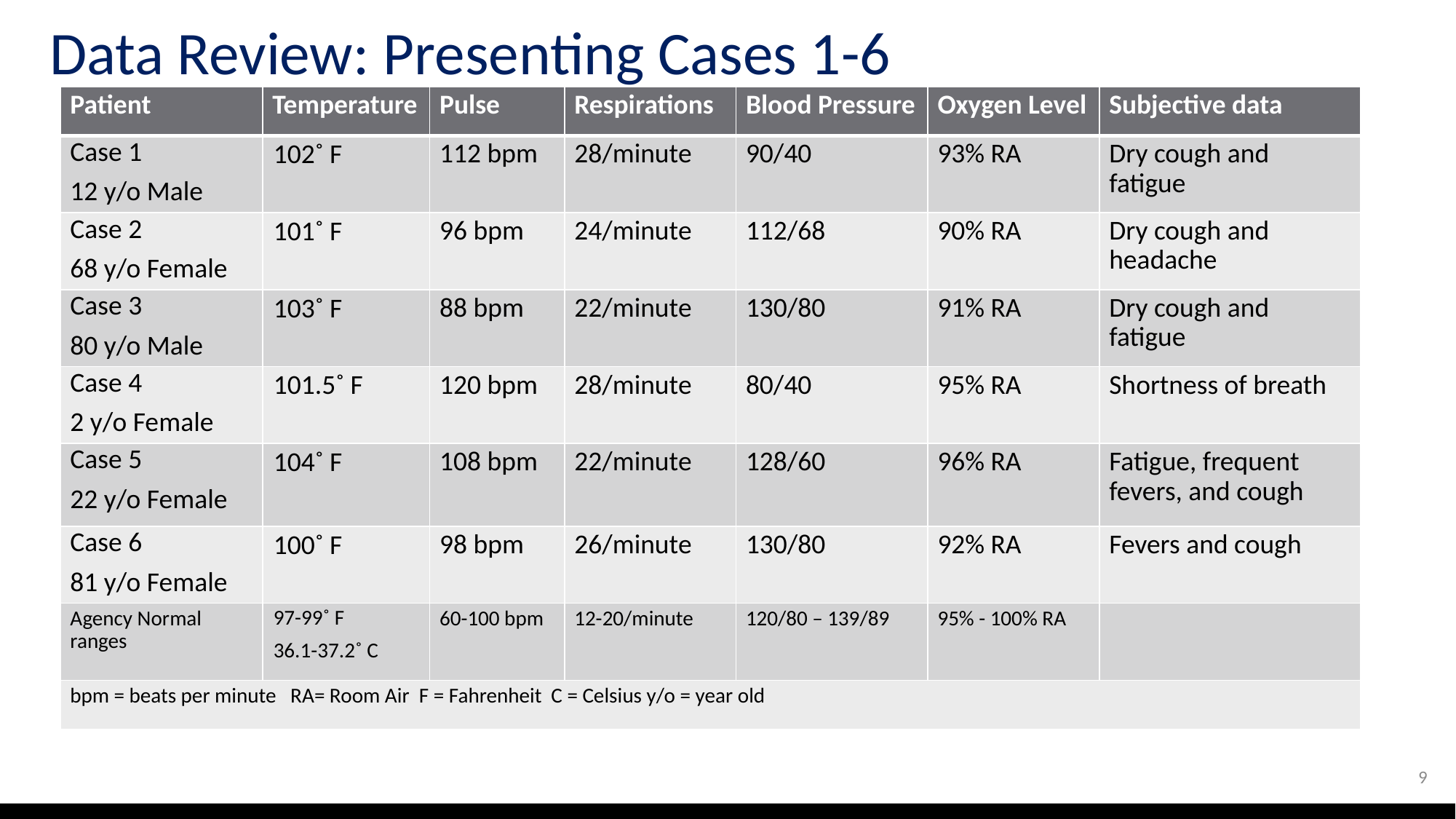

# Data Review: Presenting Cases 1-6
| Patient | Temperature | Pulse | Respirations | Blood Pressure | Oxygen Level | Subjective data |
| --- | --- | --- | --- | --- | --- | --- |
| Case 1 12 y/o Male | 102˚ F | 112 bpm | 28/minute | 90/40 | 93% RA | Dry cough and fatigue |
| Case 2 68 y/o Female | 101˚ F | 96 bpm | 24/minute | 112/68 | 90% RA | Dry cough and headache |
| Case 3 80 y/o Male | 103˚ F | 88 bpm | 22/minute | 130/80 | 91% RA | Dry cough and fatigue |
| Case 4 2 y/o Female | 101.5˚ F | 120 bpm | 28/minute | 80/40 | 95% RA | Shortness of breath |
| Case 5 22 y/o Female | 104˚ F | 108 bpm | 22/minute | 128/60 | 96% RA | Fatigue, frequent fevers, and cough |
| Case 6 81 y/o Female | 100˚ F | 98 bpm | 26/minute | 130/80 | 92% RA | Fevers and cough |
| Agency Normal ranges | 97-99˚ F 36.1-37.2˚ C | 60-100 bpm | 12-20/minute | 120/80 – 139/89 | 95% - 100% RA |  |
| bpm = beats per minute RA= Room Air F = Fahrenheit C = Celsius y/o = year old |  |  |  |  |  |  |
9